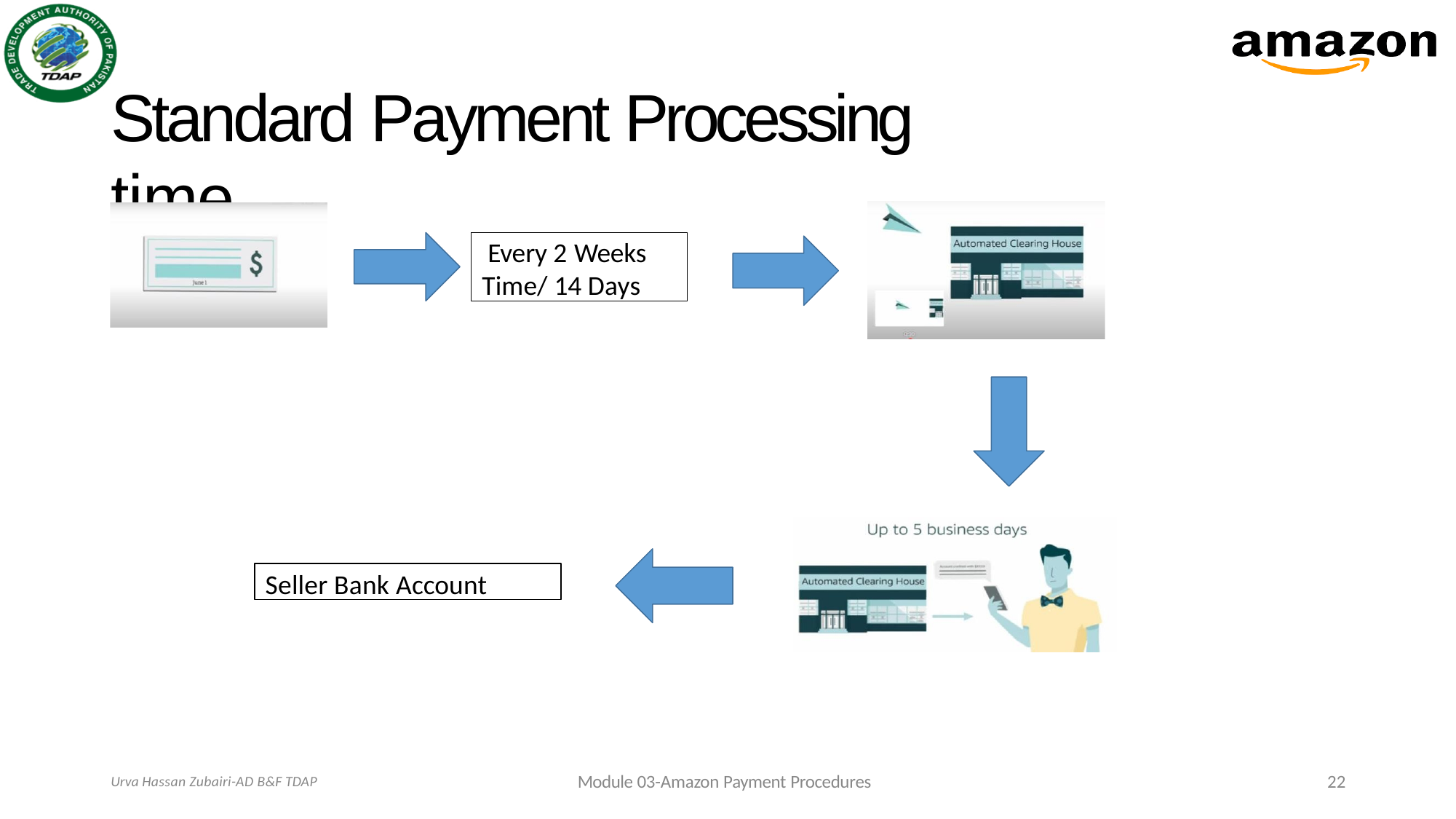

# Standard Payment Processing time

Every 2 Weeks
Time/ 14 Days

Seller Bank Account
Module 03-Amazon Payment Procedures
22
Urva Hassan Zubairi-AD B&F TDAP